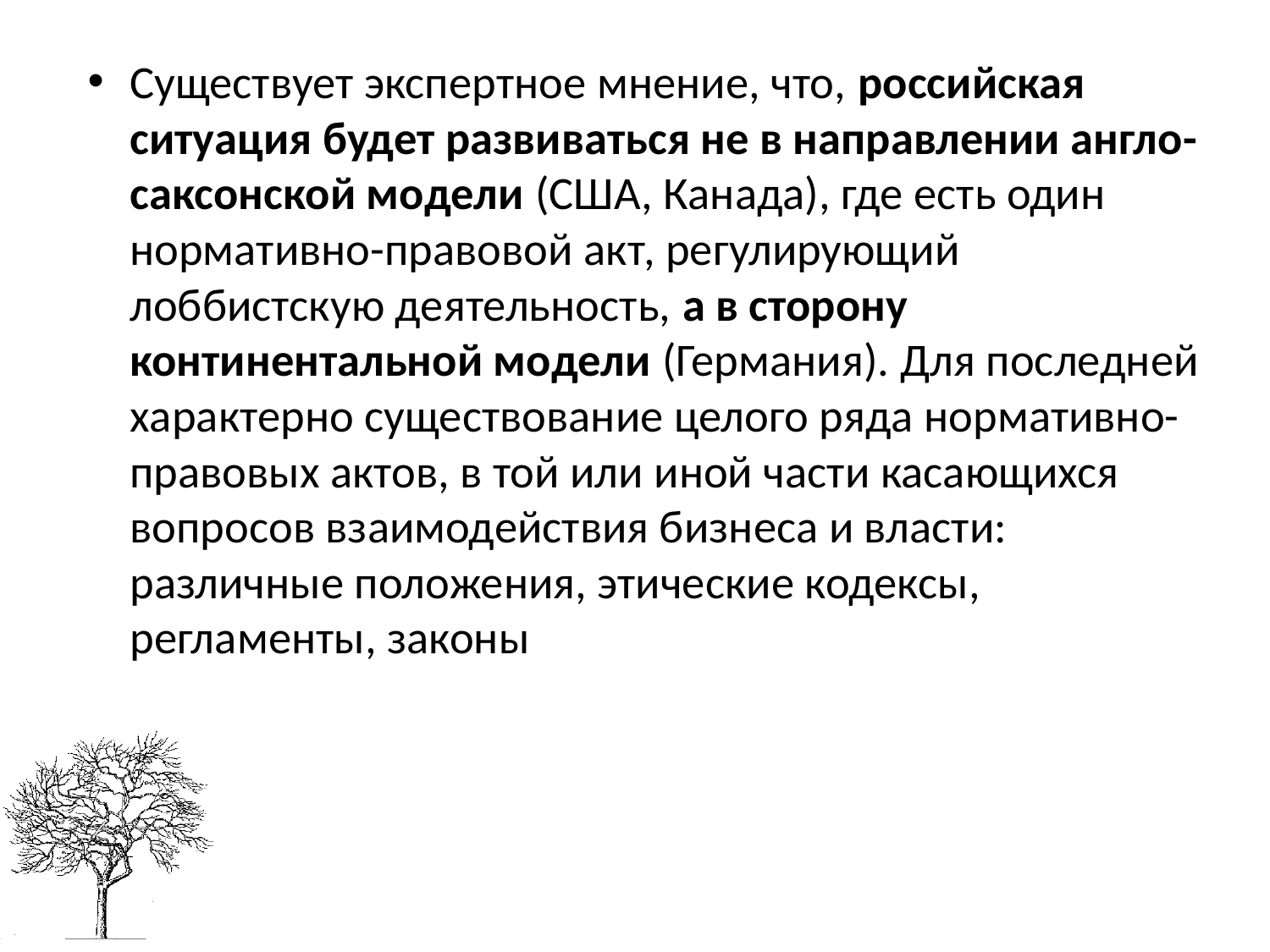

Существует экспертное мнение, что, российская ситуация будет развиваться не в направлении англо-саксонской модели (США, Канада), где есть один нормативно-правовой акт, регулирующий лоббистскую деятельность, а в сторону континентальной модели (Германия). Для последней характерно существование целого ряда нормативно-правовых актов, в той или иной части касающихся вопросов взаимодействия бизнеса и власти: различные положения, этические кодексы, регламенты, законы